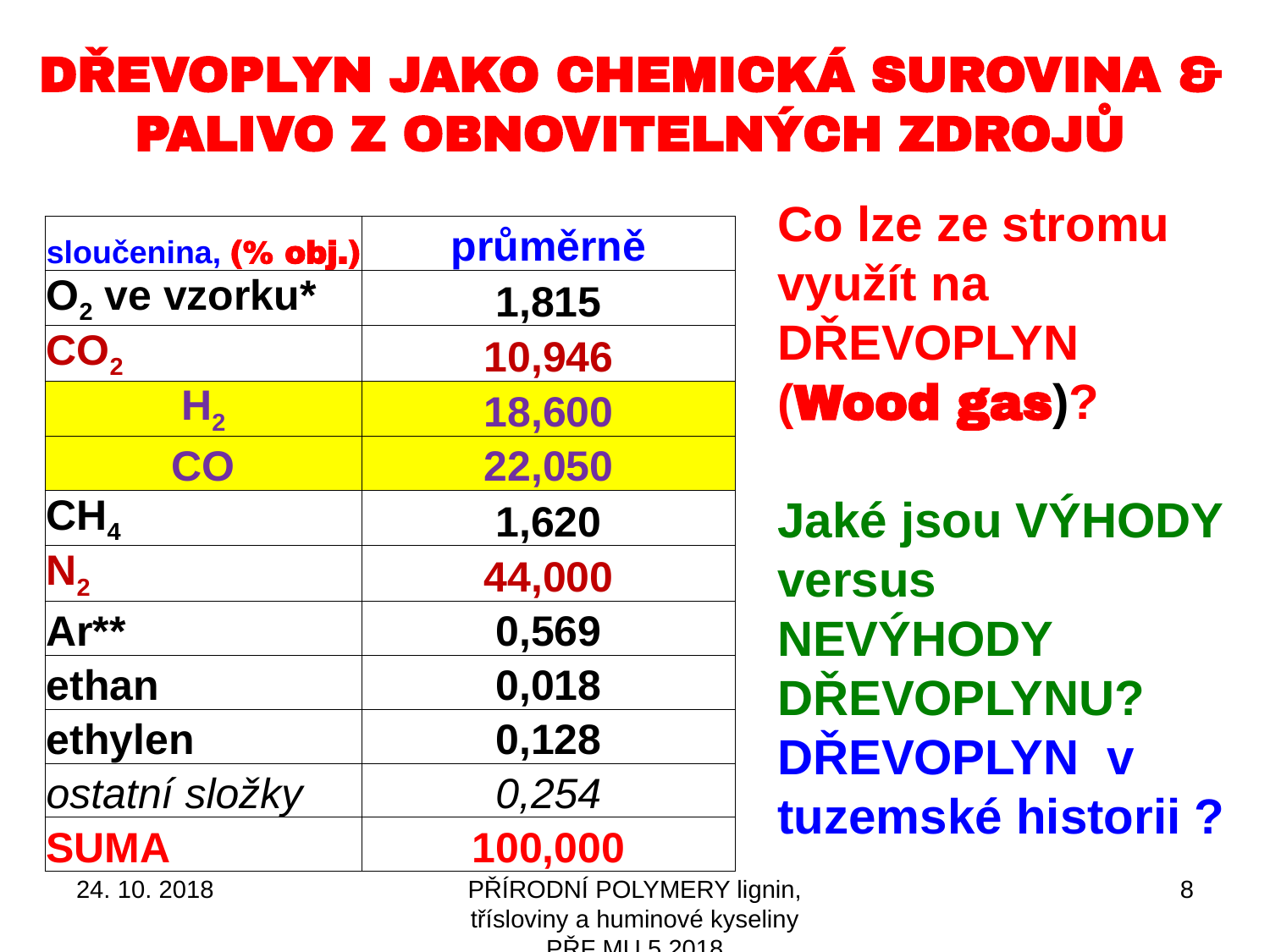

# DŘEVOPLYN JAKO CHEMICKÁ SUROVINA & PALIVO Z OBNOVITELNÝCH ZDROJŮ
Co lze ze stromu využít na DŘEVOPLYN
(Wood gas)?

Jaké jsou VÝHODY versus  NEVÝHODY  DŘEVOPLYNU?
DŘEVOPLYN  v tuzemské historii ?
| sloučenina, (% obj.) | průměrně |
| --- | --- |
| O2 ve vzorku\* | 1,815 |
| CO2 | 10,946 |
| H2 | 18,600 |
| CO | 22,050 |
| CH4 | 1,620 |
| N2 | 44,000 |
| Ar\*\* | 0,569 |
| ethan | 0,018 |
| ethylen | 0,128 |
| ostatní složky | 0,254 |
| SUMA | 100,000 |
24. 10. 2018
PŘÍRODNÍ POLYMERY lignin, třísloviny a huminové kyseliny PŘF MU 5 2018
8